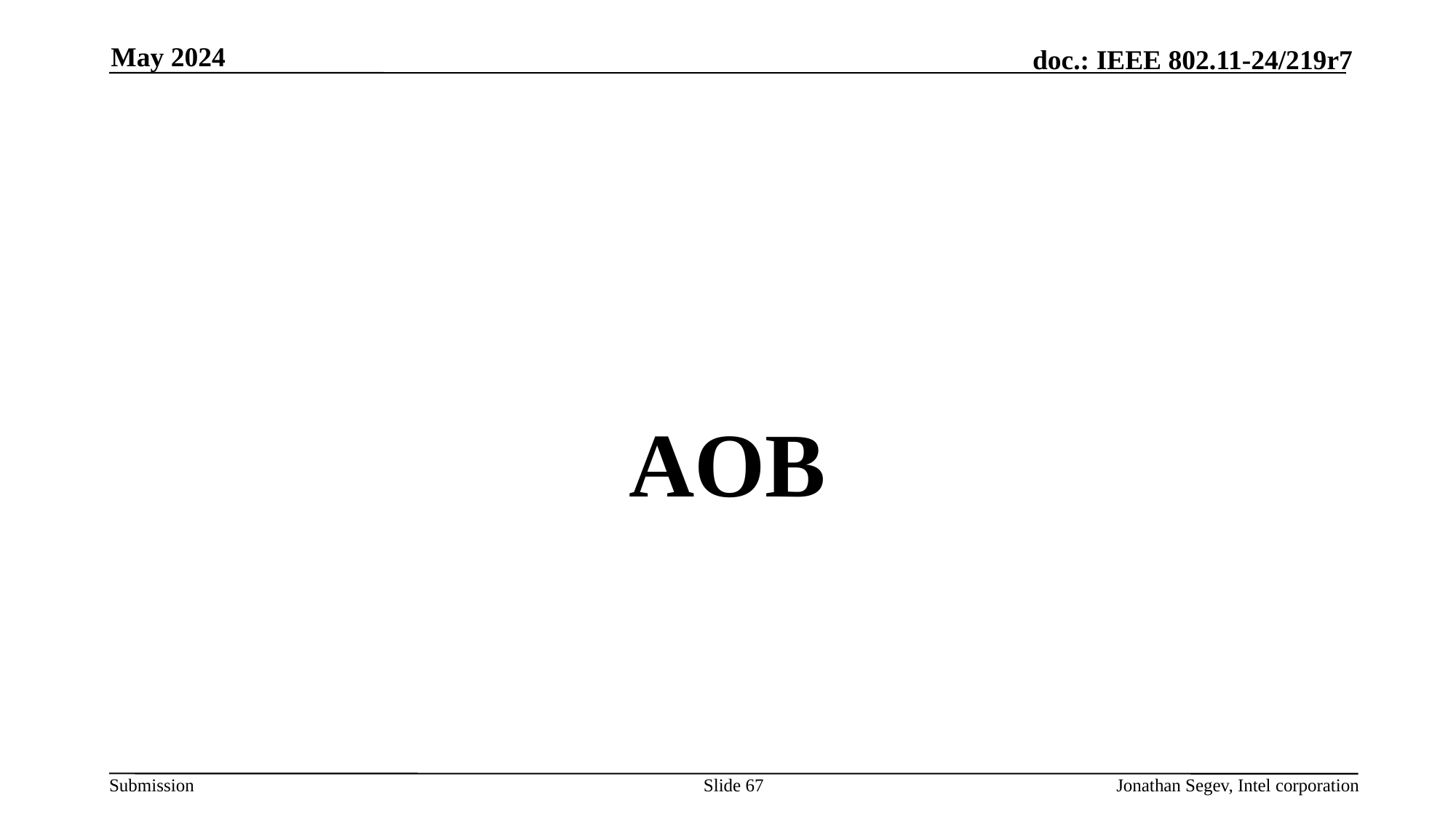

May 2024
#

AOB
Slide 67
Jonathan Segev, Intel corporation